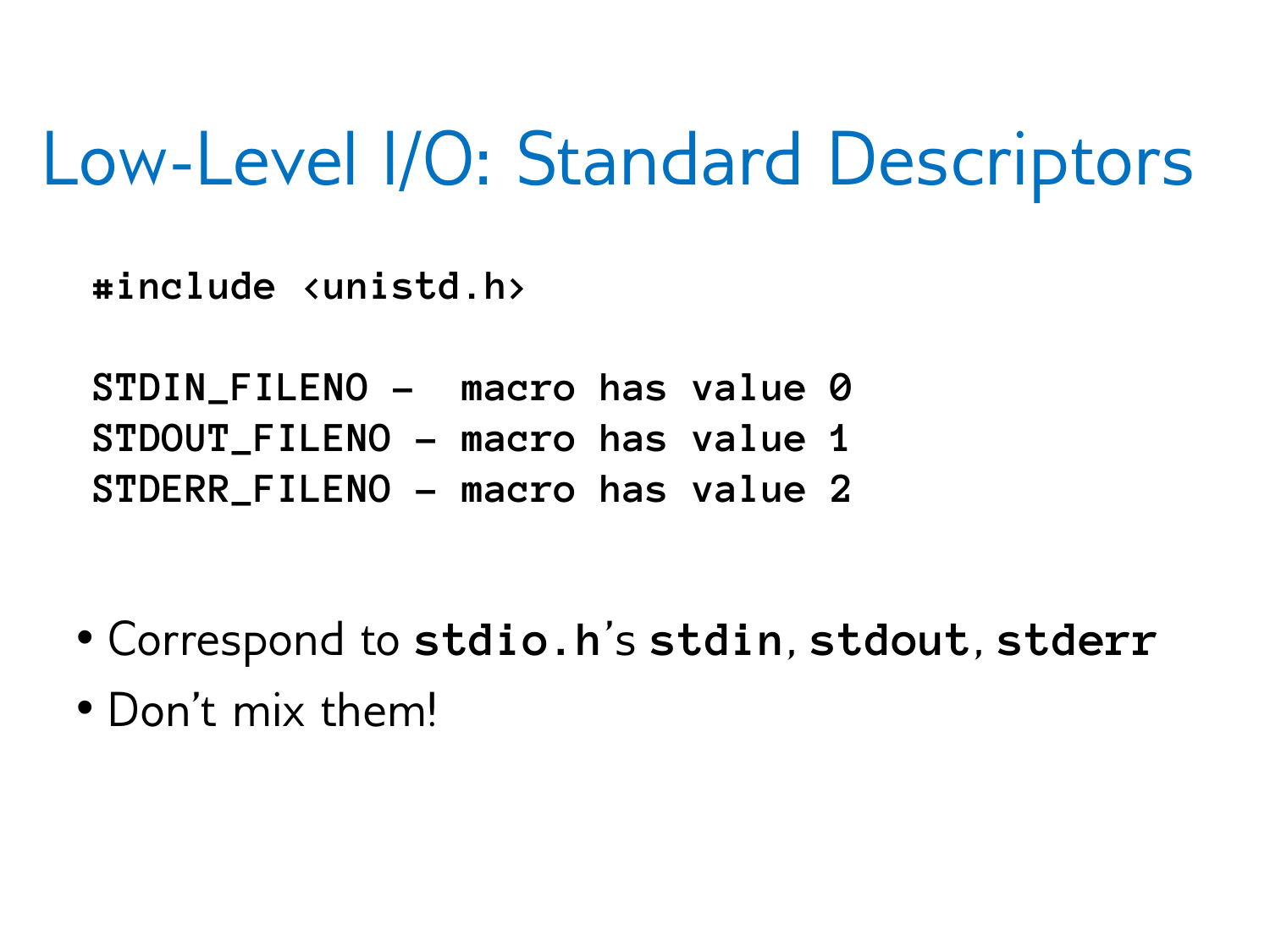

# Low-Level I/O: Standard Descriptors
#include <unistd.h>

STDIN_FILENO -  macro has value 0
STDOUT_FILENO - macro has value 1
STDERR_FILENO - macro has value 2
Correspond to stdio.h’s stdin, stdout, stderr
Don’t mix them!